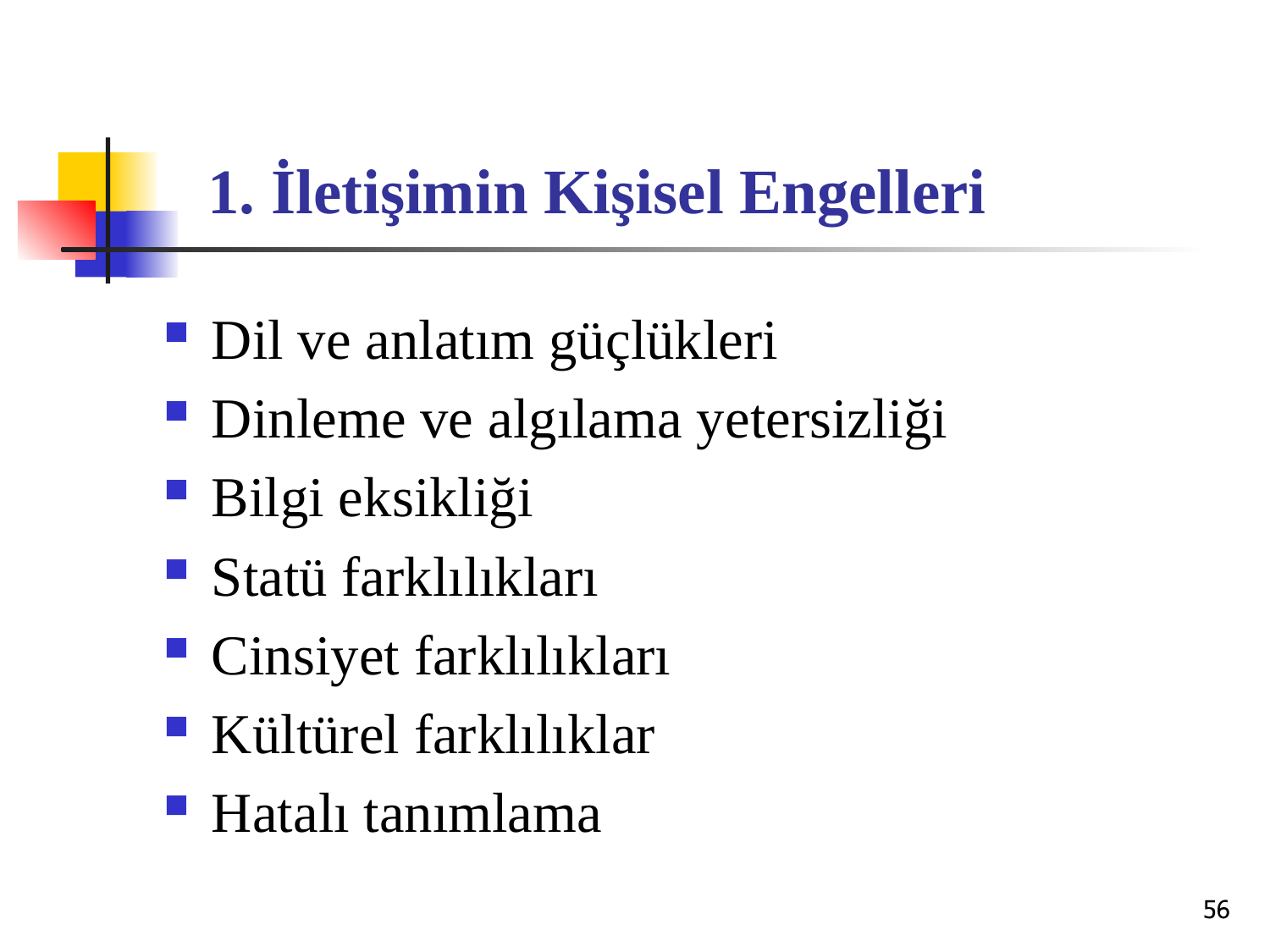

# 1. İletişimin Kişisel Engelleri
Dil ve anlatım güçlükleri
Dinleme ve algılama yetersizliği
Bilgi eksikliği
Statü farklılıkları
Cinsiyet farklılıkları
Kültürel farklılıklar
Hatalı tanımlama
56